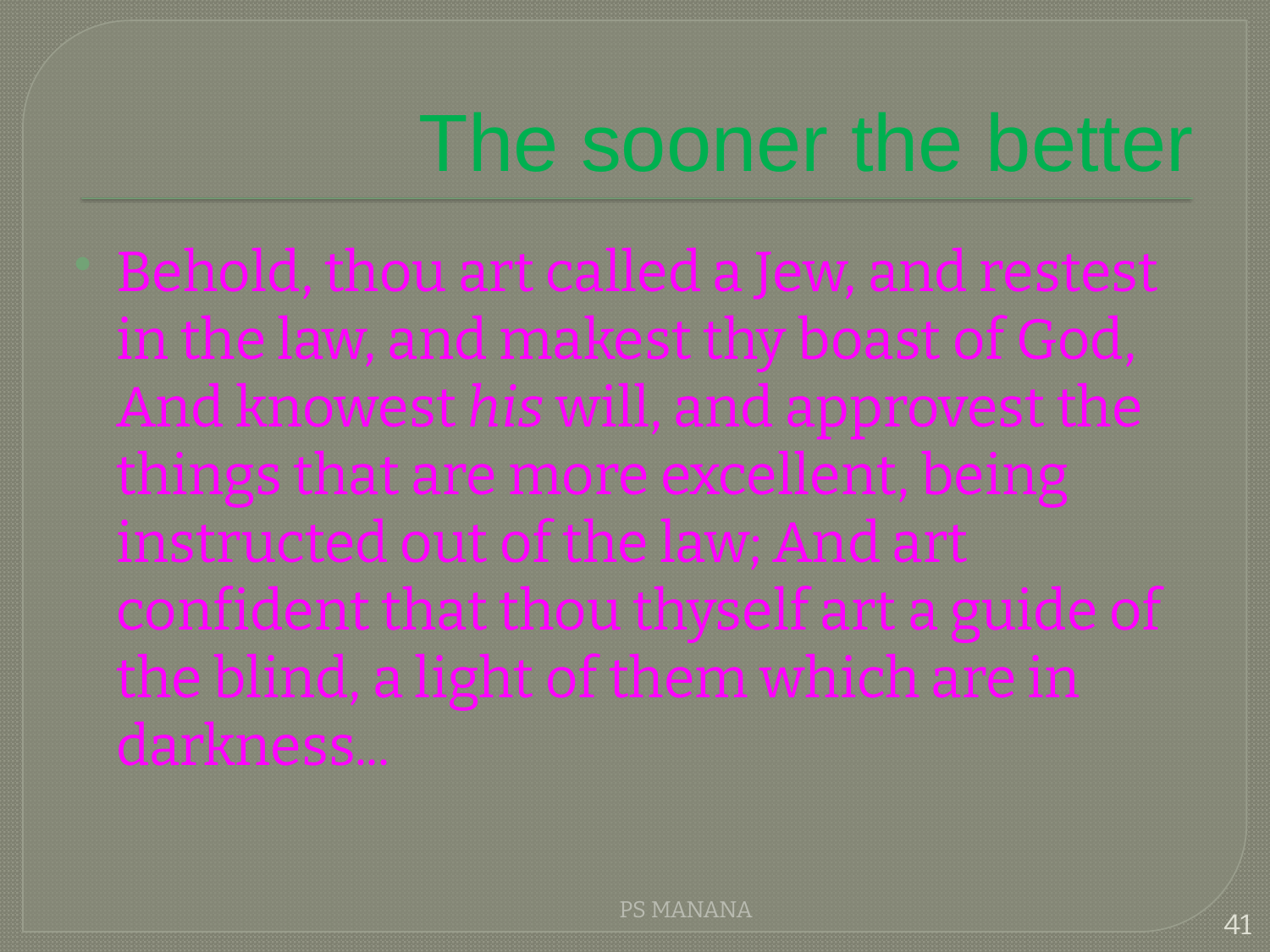

# The sooner the better
Behold, thou art called a Jew, and restest in the law, and makest thy boast of God, And knowest his will, and approvest the things that are more excellent, being instructed out of the law; And art confident that thou thyself art a guide of the blind, a light of them which are in darkness...
PS MANANA
41